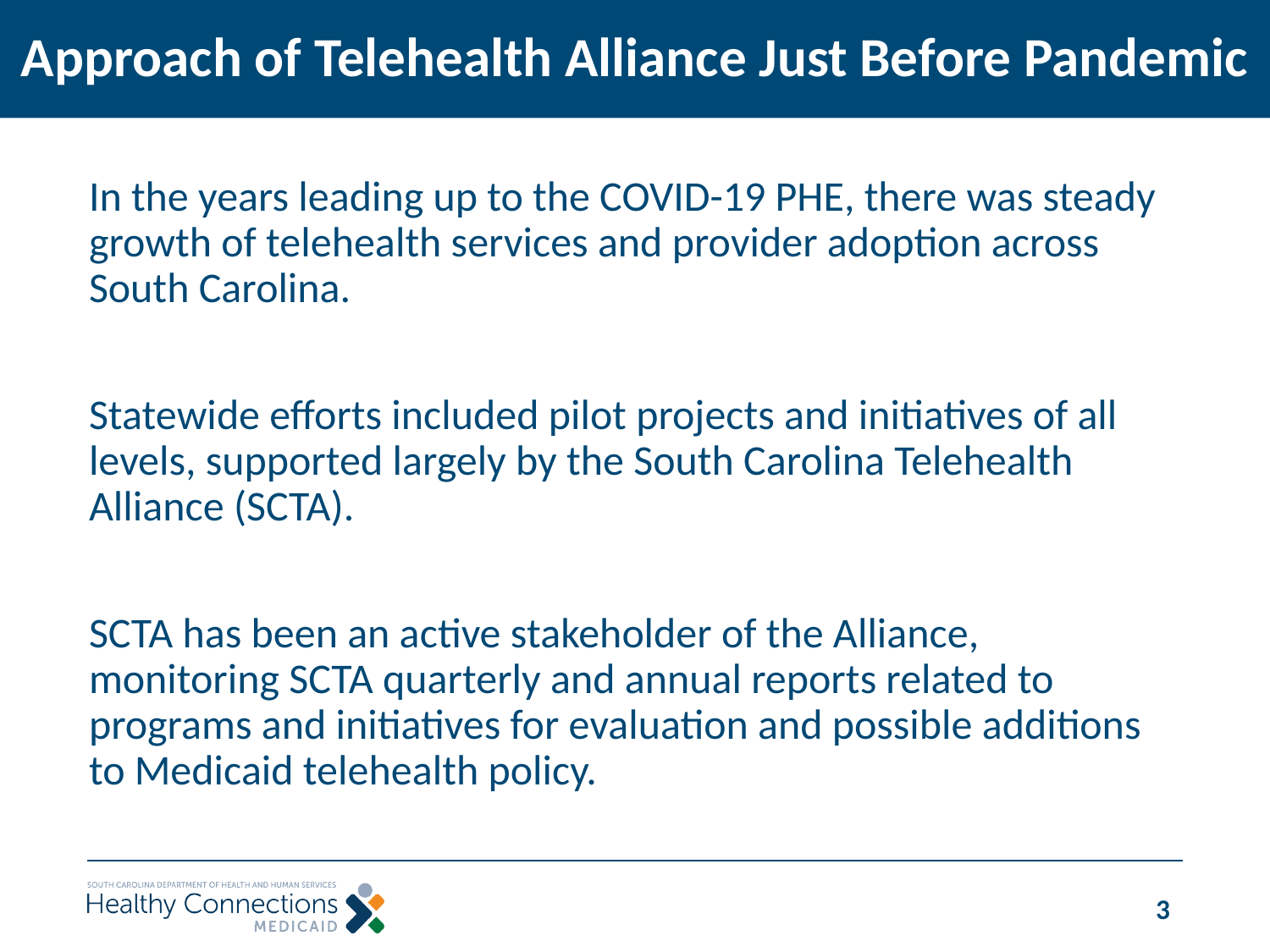

# Approach of Telehealth Alliance Just Before Pandemic
In the years leading up to the COVID-19 PHE, there was steady growth of telehealth services and provider adoption across South Carolina.

Statewide efforts included pilot projects and initiatives of all levels, supported largely by the South Carolina Telehealth Alliance (SCTA).

SCTA has been an active stakeholder of the Alliance, monitoring SCTA quarterly and annual reports related to programs and initiatives for evaluation and possible additions to Medicaid telehealth policy.
3